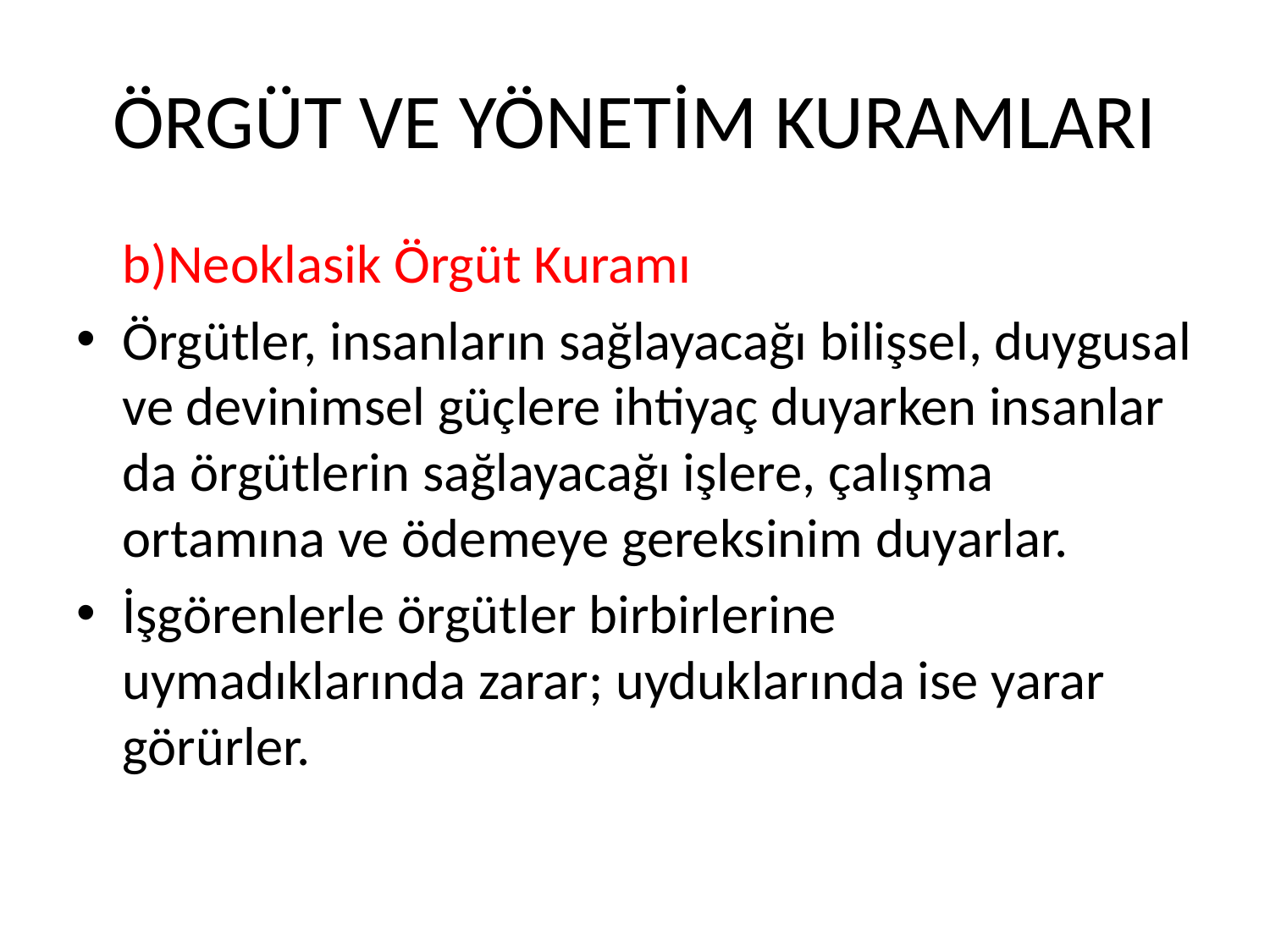

# ÖRGÜT VE YÖNETİM KURAMLARI
	b)Neoklasik Örgüt Kuramı
Örgütler, insanların sağlayacağı bilişsel, duygusal ve devinimsel güçlere ihtiyaç duyarken insanlar da örgütlerin sağlayacağı işlere, çalışma ortamına ve ödemeye gereksinim duyarlar.
İşgörenlerle örgütler birbirlerine uymadıklarında zarar; uyduklarında ise yarar görürler.